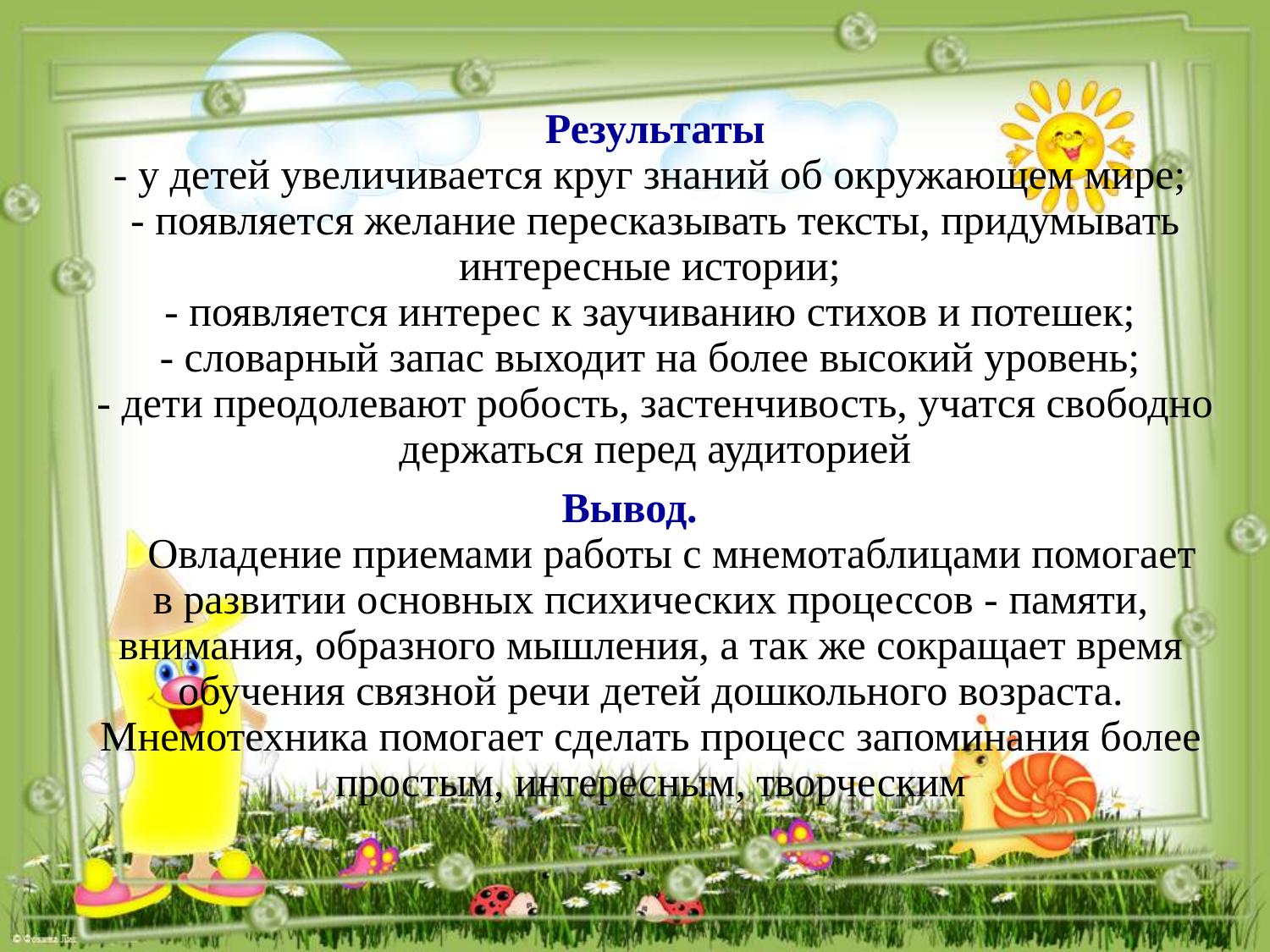

Вывод.
       Овладение приемами работы с мнемотаблицами помогает в развитии основных психических процессов - памяти, внимания, образного мышления, а так же сокращает время обучения связной речи детей дошкольного возраста. Мнемотехника помогает сделать процесс запоминания более простым, интересным, творческим
# Результаты - у детей увеличивается круг знаний об окружающем мире; - появляется желание пересказывать тексты, придумывать интересные истории; - появляется интерес к заучиванию стихов и потешек; - словарный запас выходит на более высокий уровень; - дети преодолевают робость, застенчивость, учатся свободно держаться перед аудиторией